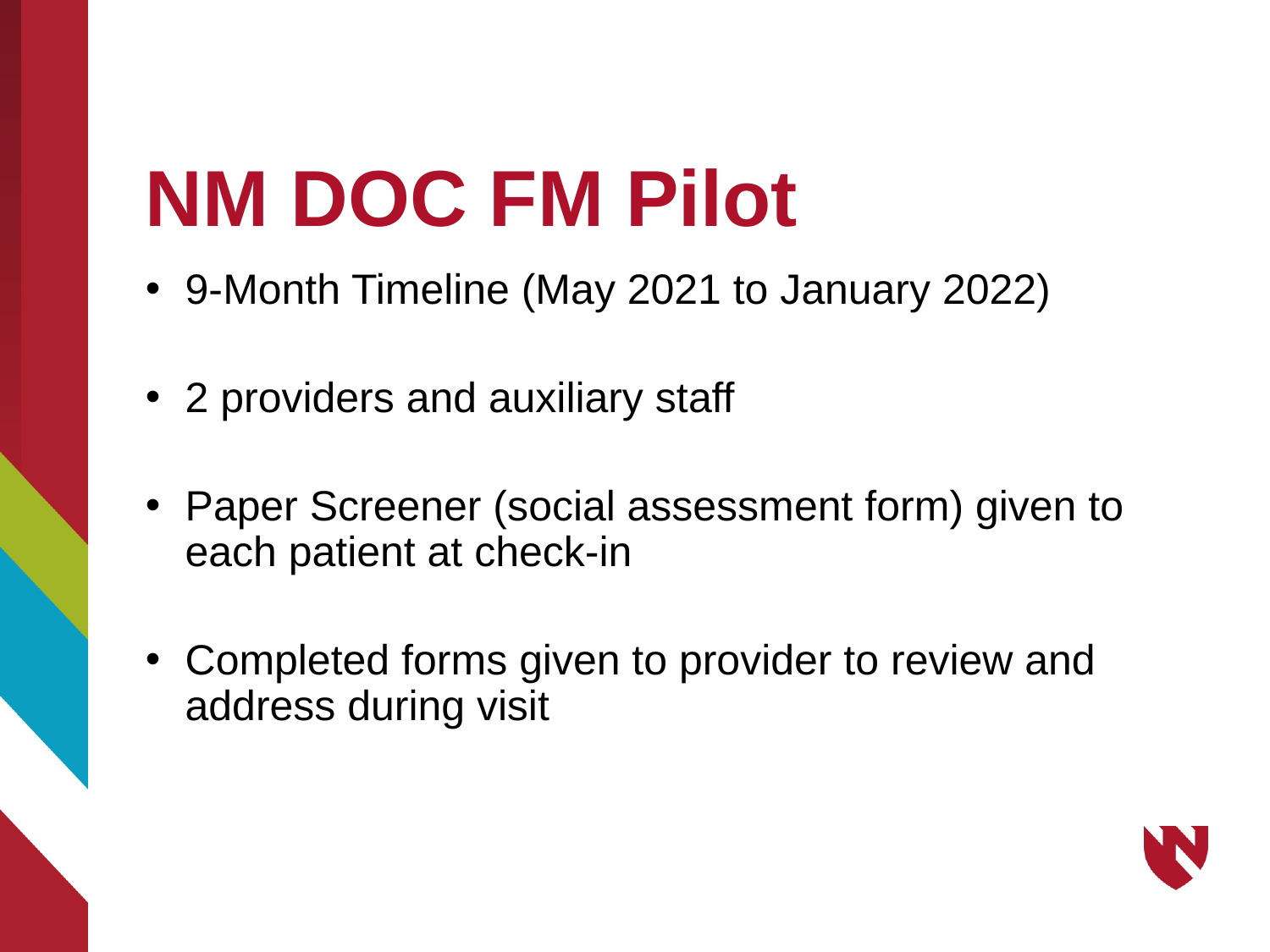

# NM DOC FM Pilot
9-Month Timeline (May 2021 to January 2022)

2 providers and auxiliary staff

Paper Screener (social assessment form) given to each patient at check-in

Completed forms given to provider to review and address during visit